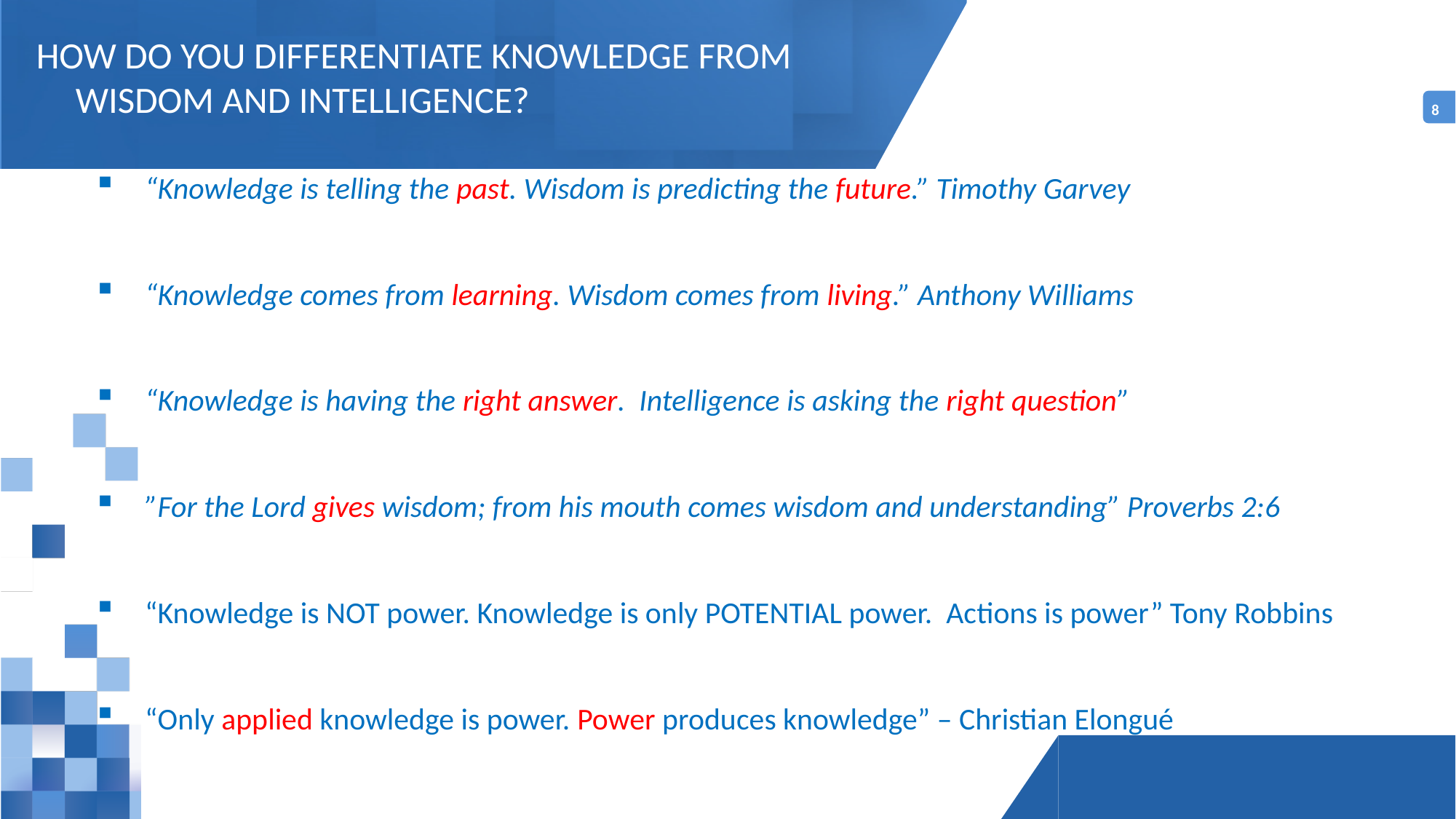

HOW DO YOU DIFFERENTIATE KNOWLEDGE FROM WISDOM AND INTELLIGENCE?
“Knowledge is telling the past. Wisdom is predicting the future.” Timothy Garvey

“Knowledge comes from learning. Wisdom comes from living.” Anthony Williams

“Knowledge is having the right answer.  Intelligence is asking the right question”

”For the Lord gives wisdom; from his mouth comes wisdom and understanding” Proverbs 2:6

“Knowledge is NOT power. Knowledge is only POTENTIAL power.  Actions is power” Tony Robbins

“Only applied knowledge is power. Power produces knowledge” – Christian Elongué